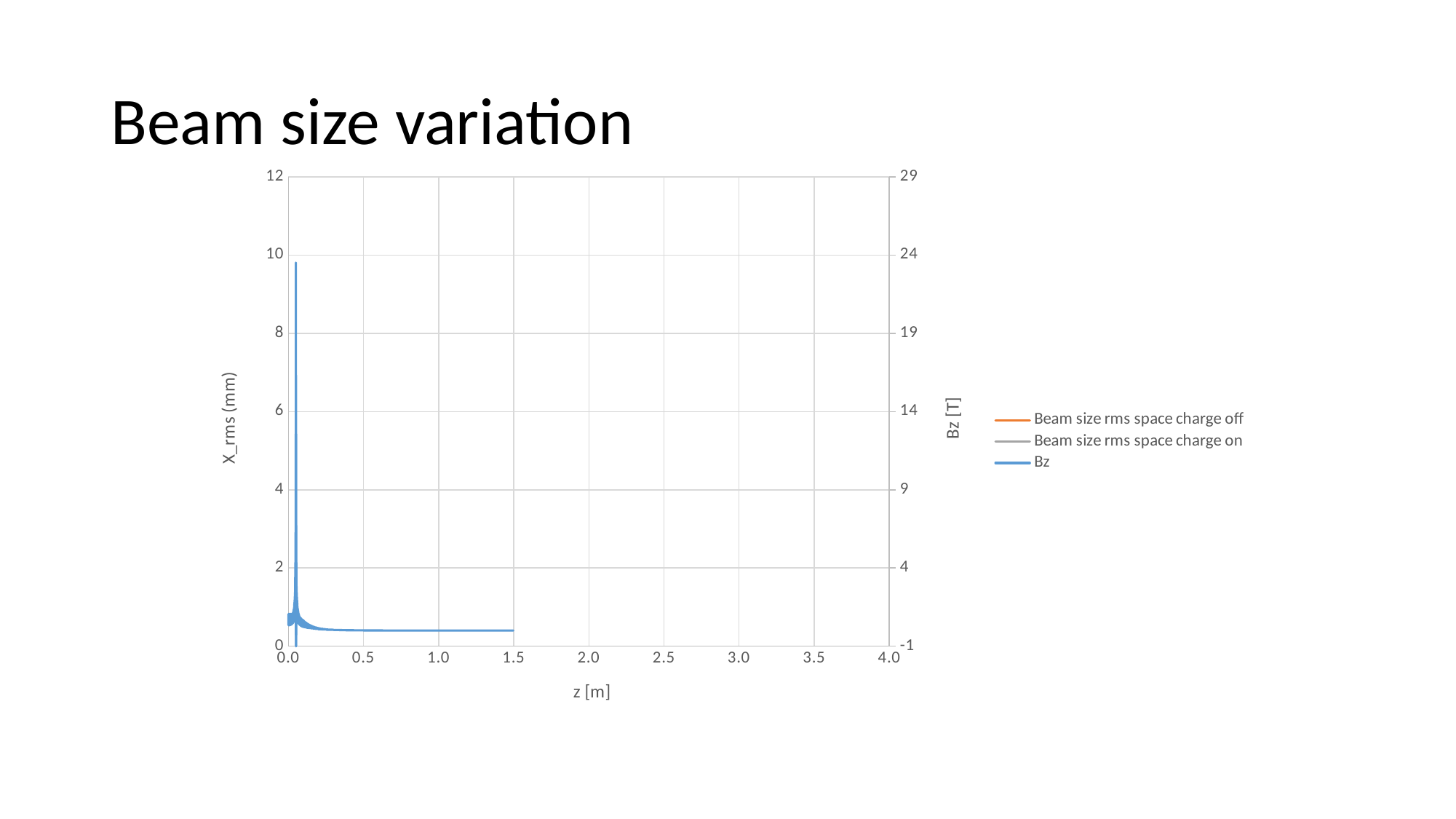

# Beam size variation

### Chart

| Category |  |  | Bz |
|---|---|---|---|